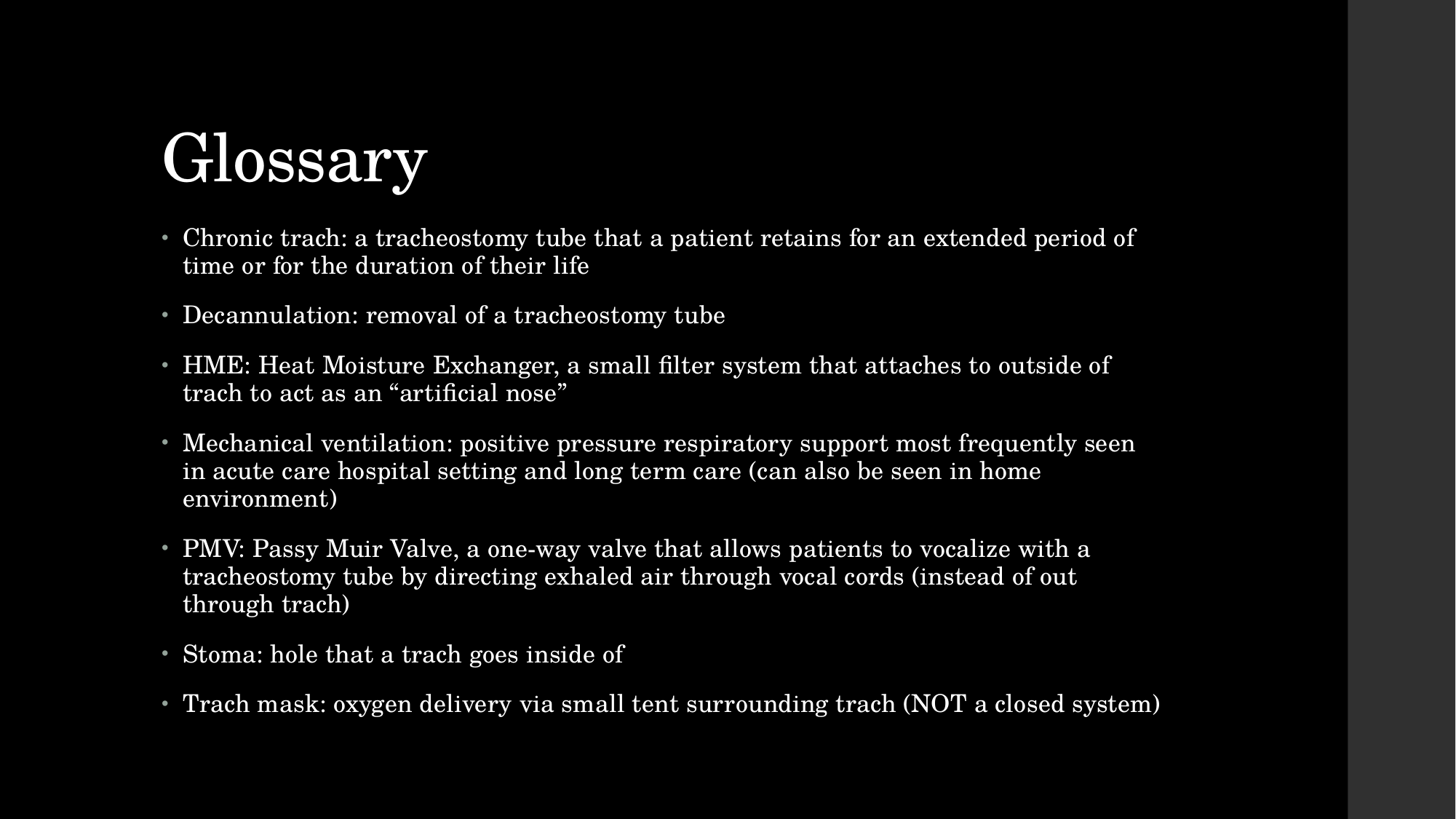

# Glossary
Chronic trach: a tracheostomy tube that a patient retains for an extended period of time or for the duration of their life
Decannulation: removal of a tracheostomy tube
HME: Heat Moisture Exchanger, a small filter system that attaches to outside of trach to act as an “artificial nose”
Mechanical ventilation: positive pressure respiratory support most frequently seen in acute care hospital setting and long term care (can also be seen in home environment)
PMV: Passy Muir Valve, a one-way valve that allows patients to vocalize with a tracheostomy tube by directing exhaled air through vocal cords (instead of out through trach)
Stoma: hole that a trach goes inside of
Trach mask: oxygen delivery via small tent surrounding trach (NOT a closed system)